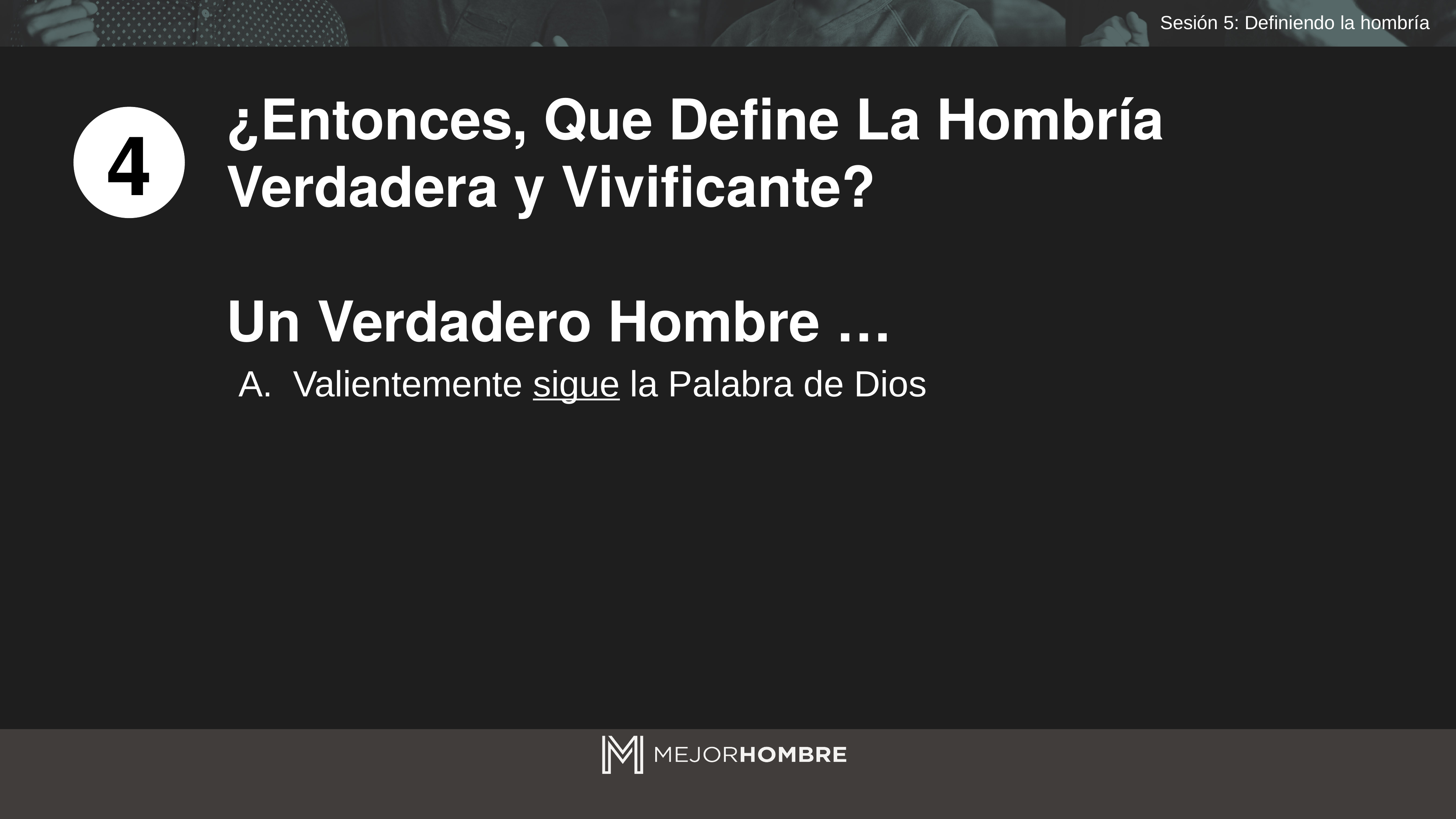

¿Entonces, Que Define La Hombría
Verdadera y Vivificante?

Un Verdadero Hombre …
4
Valientemente sigue la Palabra de Dios